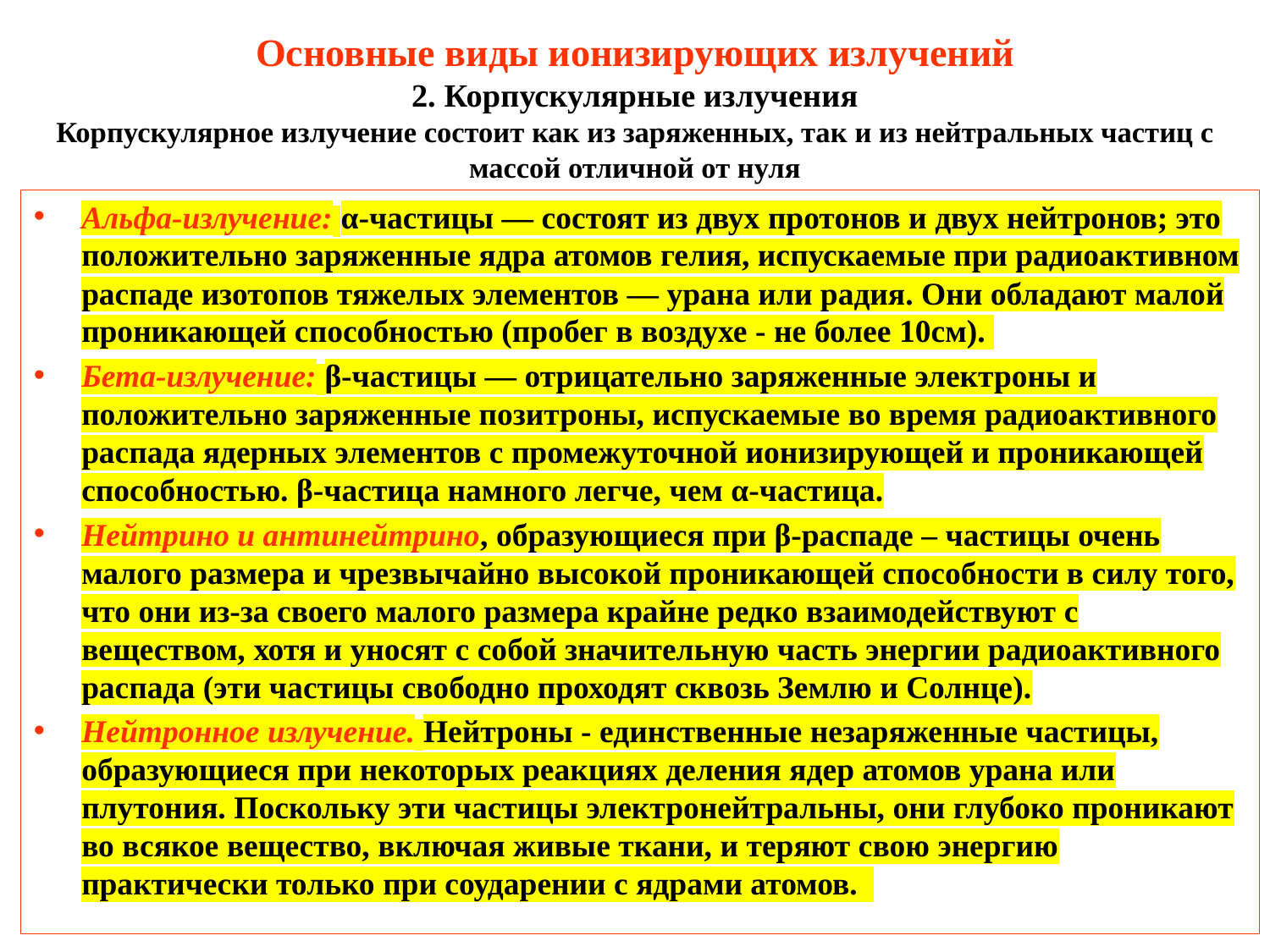

# Основные виды ионизирующих излучений 2. Корпускулярные излучения Корпускулярное излучение состоит как из заряженных, так и из нейтральных частиц с массой отличной от нуля
Альфа-излучение: α-частицы — состоят из двух протонов и двух нейтронов; это положительно заряженные ядра атомов гелия, испускаемые при радиоактивном распаде изотопов тяжелых элементов — урана или радия. Они обладают малой проникающей способностью (пробег в воздухе - не более 10см).
Бета-излучение: β-частицы — отрицательно заряженные электроны и положительно заряженные позитроны, испускаемые во время радиоактивного распада ядерных элементов с промежуточной ионизирующей и проникающей способностью. β-частица намного легче, чем α-частица.
Нейтрино и антинейтрино, образующиеся при β-распаде – частицы очень малого размера и чрезвычайно высокой проникающей способности в силу того, что они из-за своего малого размера крайне редко взаимодействуют с веществом, хотя и уносят с собой значительную часть энергии радиоактивного распада (эти частицы свободно проходят сквозь Землю и Солнце).
Нейтронное излучение. Нейтроны - единственные незаряженные частицы, образующиеся при некоторых реакциях деления ядер атомов урана или плутония. Поскольку эти частицы электронейтральны, они глубоко проникают во всякое вещество, включая живые ткани, и теряют свою энергию практически только при соударении с ядрами атомов.